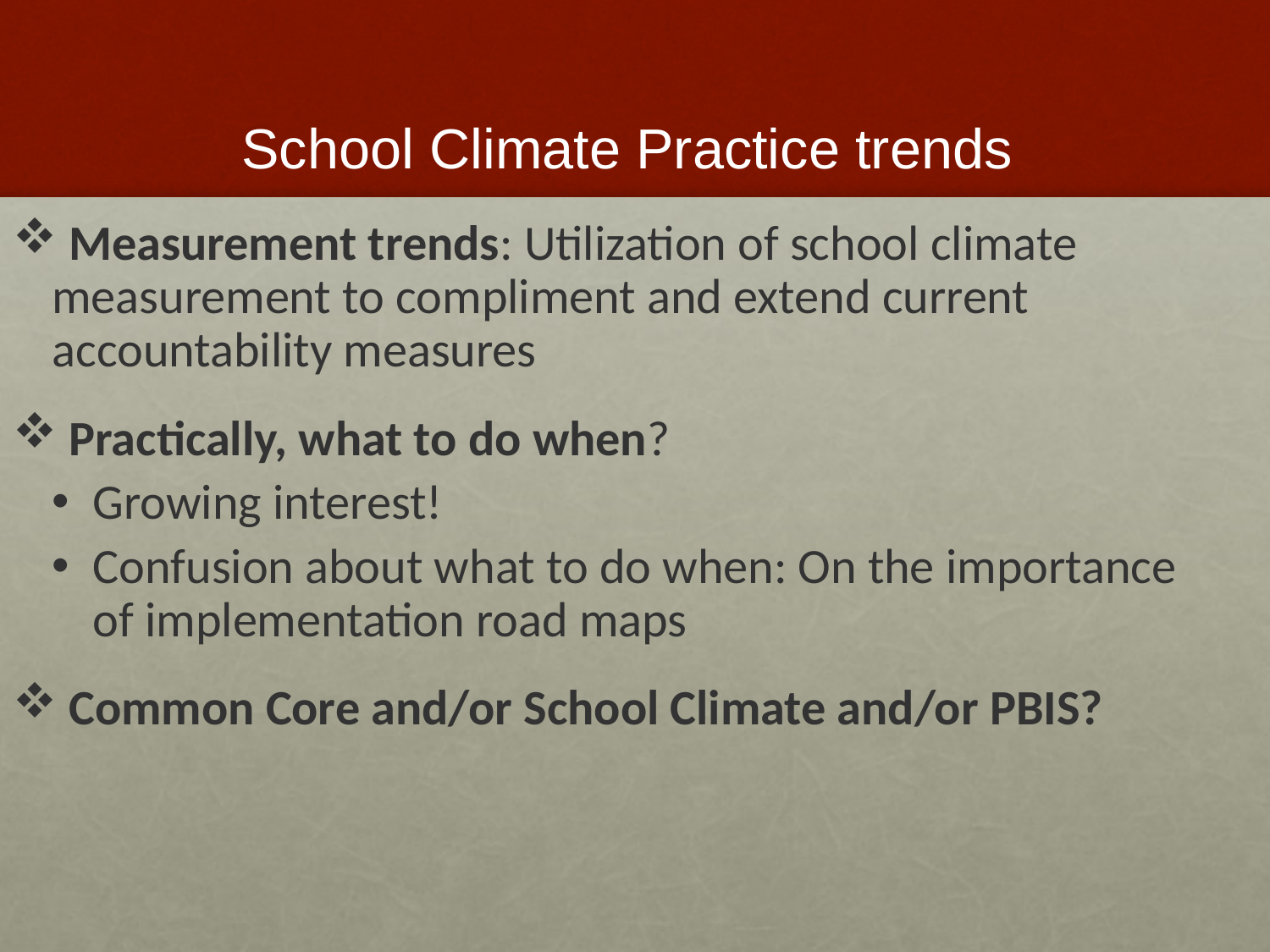

# School Climate Practice trends
 Measurement trends: Utilization of school climate measurement to compliment and extend current accountability measures
 Practically, what to do when?
Growing interest!
Confusion about what to do when: On the importance of implementation road maps
 Common Core and/or School Climate and/or PBIS?